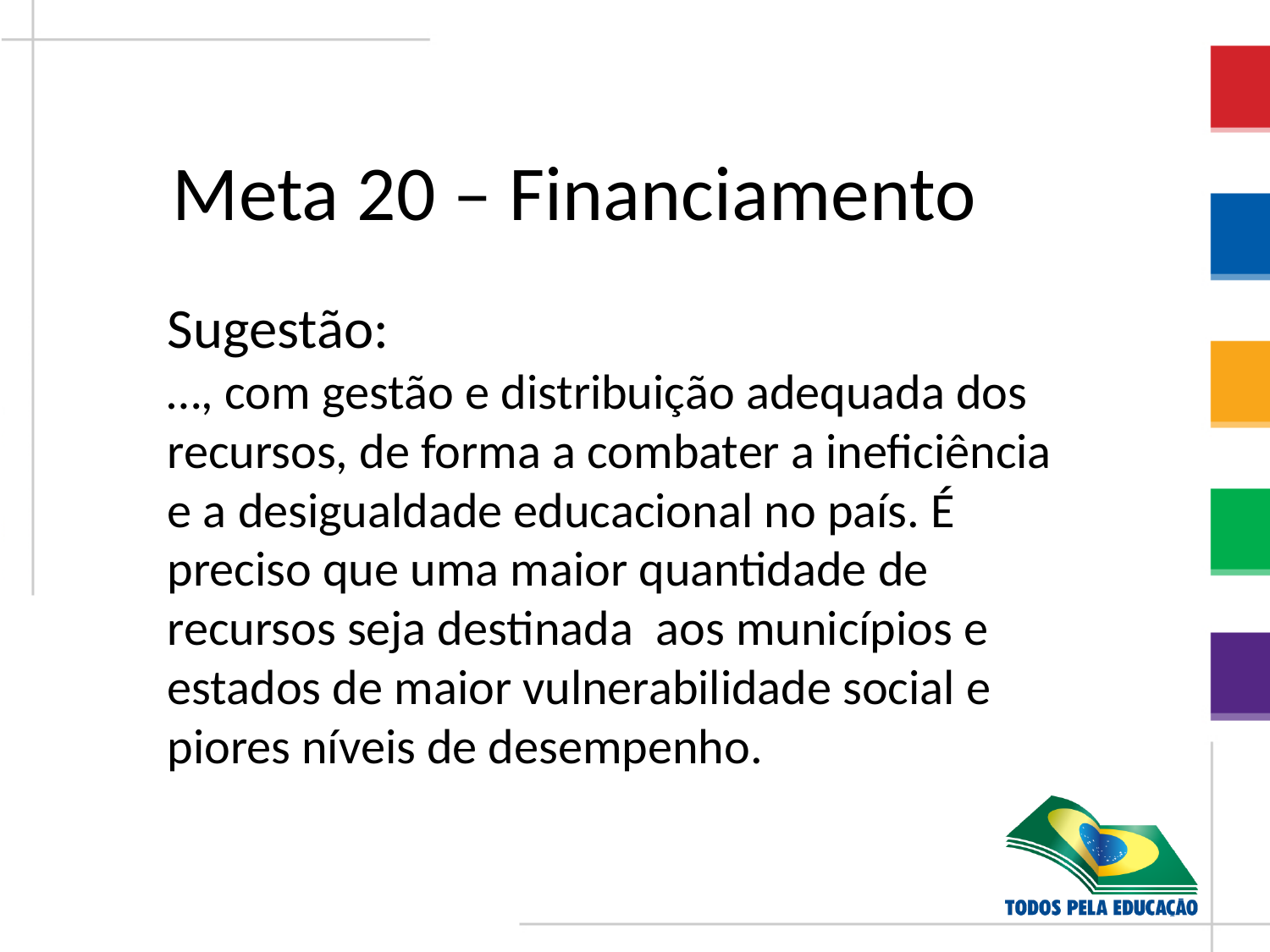

Meta 20 – Financiamento
Sugestão:
…, com gestão e distribuição adequada dos recursos, de forma a combater a ineficiência e a desigualdade educacional no país. É preciso que uma maior quantidade de recursos seja destinada  aos municípios e estados de maior vulnerabilidade social e piores níveis de desempenho.